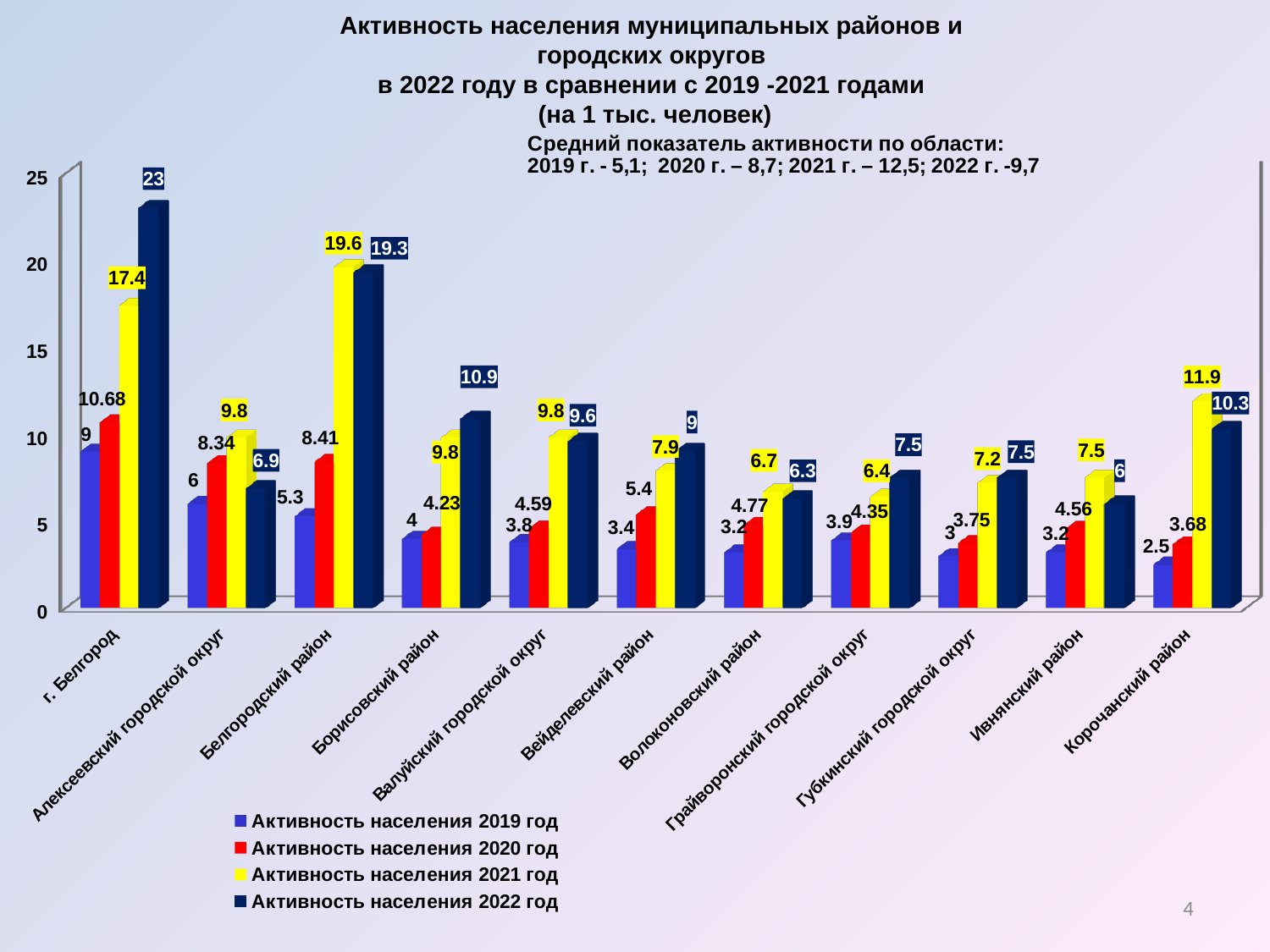

Активность населения муниципальных районов и
городских округов
в 2022 году в сравнении с 2019 -2021 годами
(на 1 тыс. человек)

[unsupported chart]

4